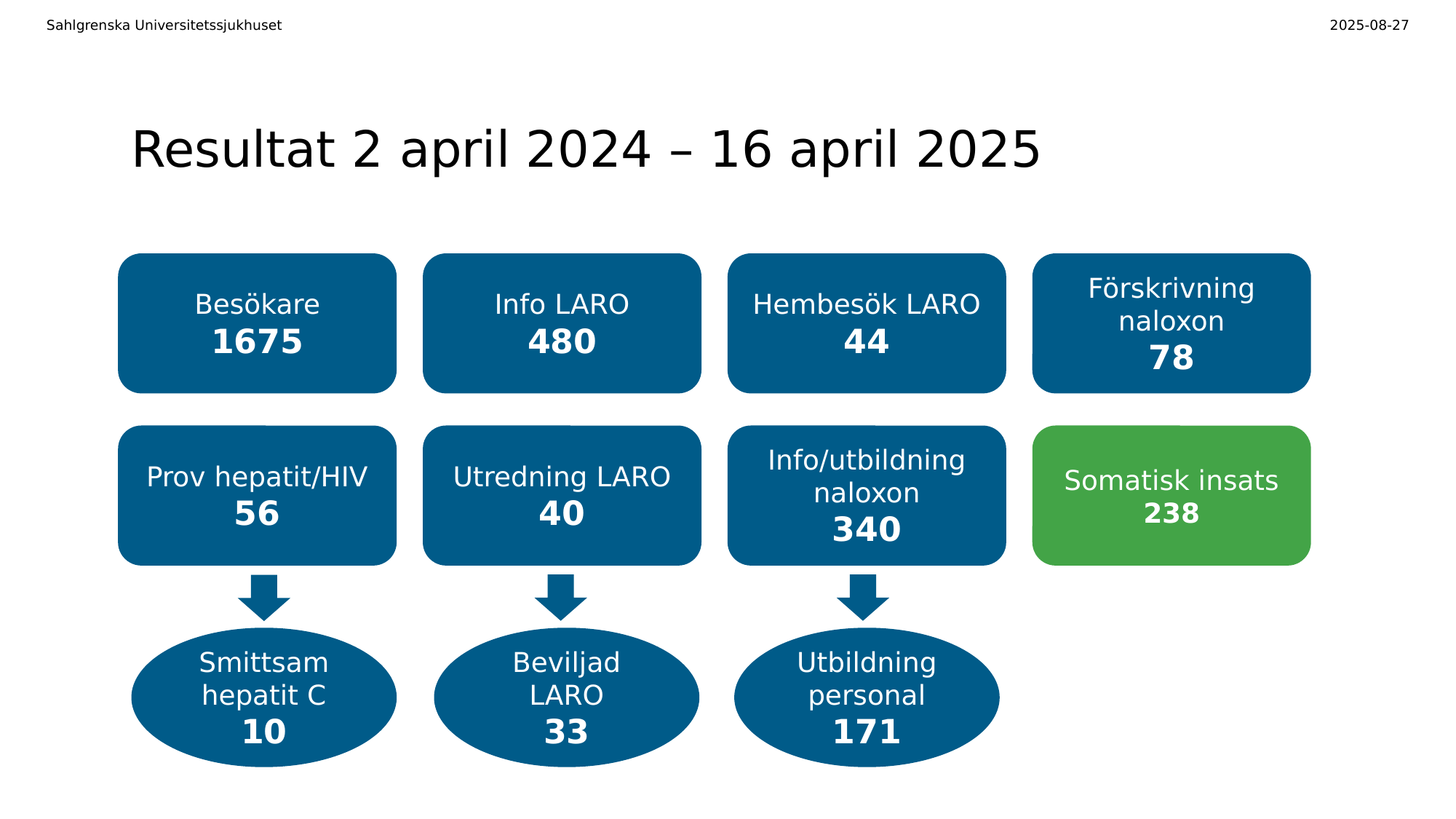

Sahlgrenska Universitetssjukhuset
2025-08-27
# Resultat 2 april 2024 – 16 april 2025
Besökare
1675
Info LARO
480
Hembesök LARO
44
Förskrivning naloxon
78
Prov hepatit/HIV
56
Utredning LARO
40
Info/utbildning naloxon
340
Somatisk insats
238

Utbildning personal
171
Smittsam hepatit C
10
Beviljad LARO
33